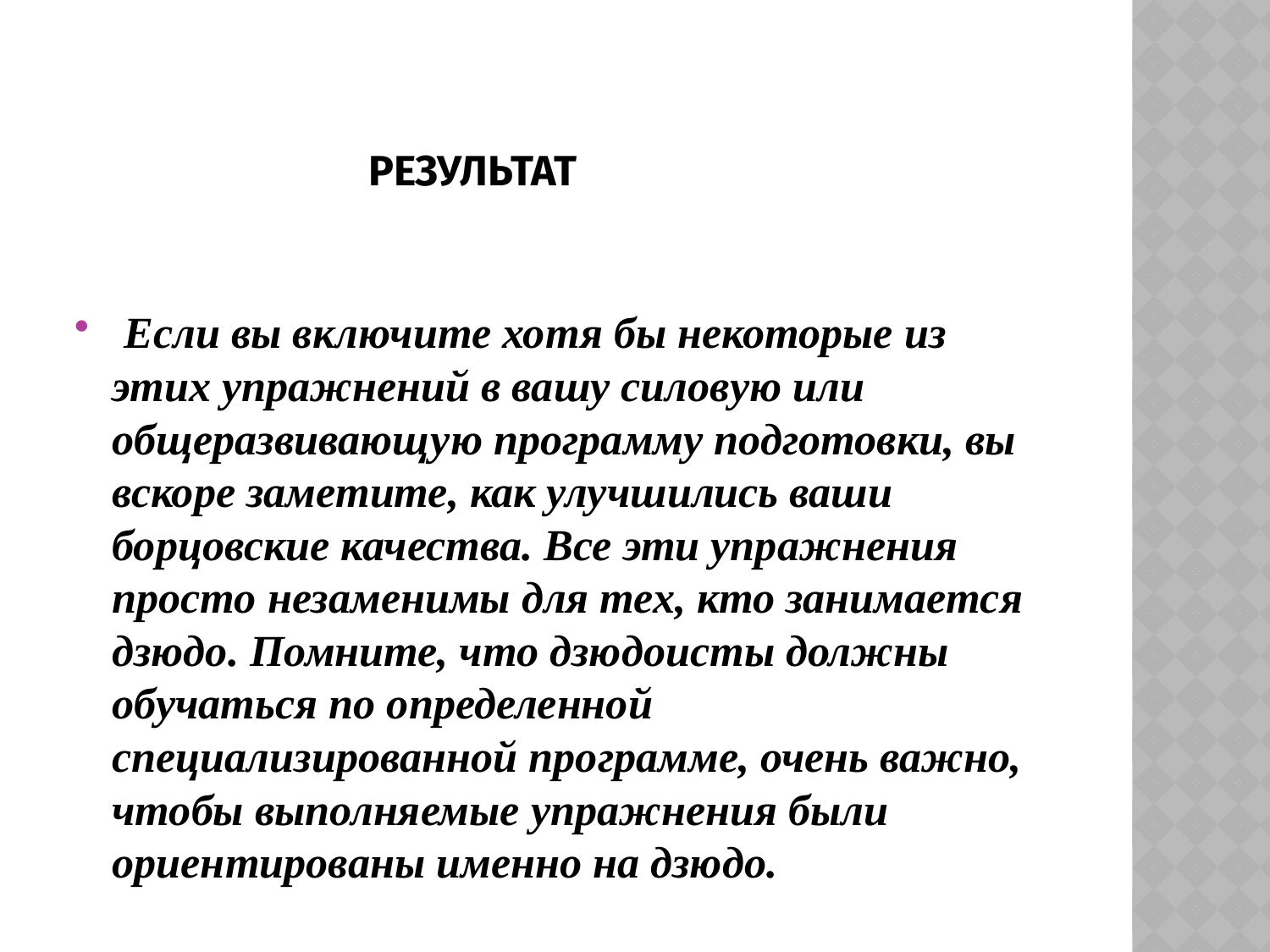

# РЕЗУЛЬТАТ

 Если вы включите хотя бы некоторые из этих упражнений в вашу силовую или общеразвивающую программу подготовки, вы вскоре заметите, как улучшились ваши борцовские качества. Все эти упражнения просто незаменимы для тех, кто занимается дзюдо. Помните, что дзюдоисты должны обучаться по определенной специализированной программе, очень важно, чтобы выполняемые упражнения были ориентированы именно на дзюдо.